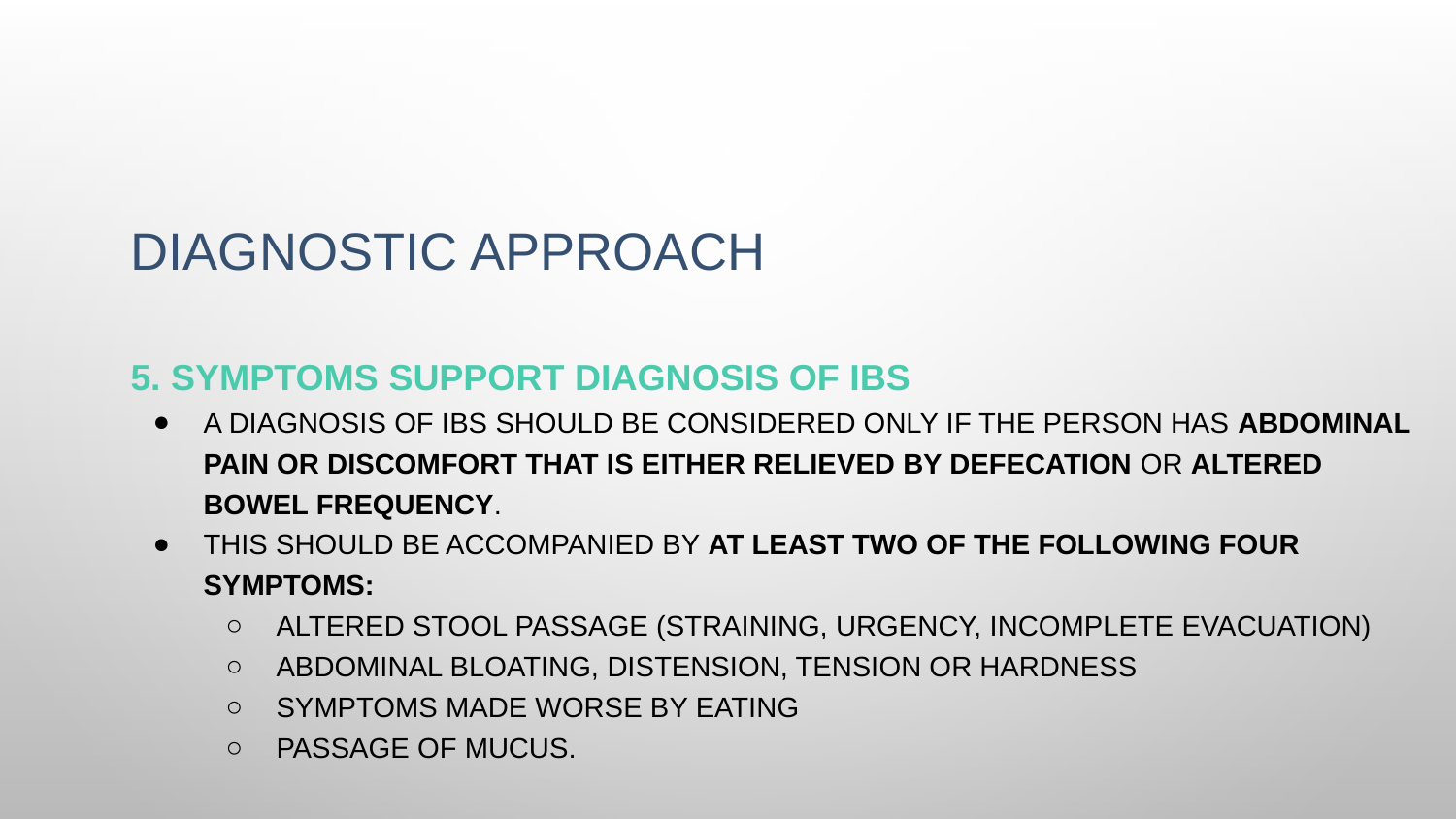

# Diagnostic approach
5. Symptoms support diagnosis of IBS
A diagnosis of IBS should be considered only if the person has abdominal pain or discomfort that is either relieved by defecation or altered bowel frequency.
This should be accompanied by at least two of the following four symptoms:
altered stool passage (straining, urgency, incomplete evacuation)
abdominal bloating, distension, tension or hardness
symptoms made worse by eating
passage of mucus.